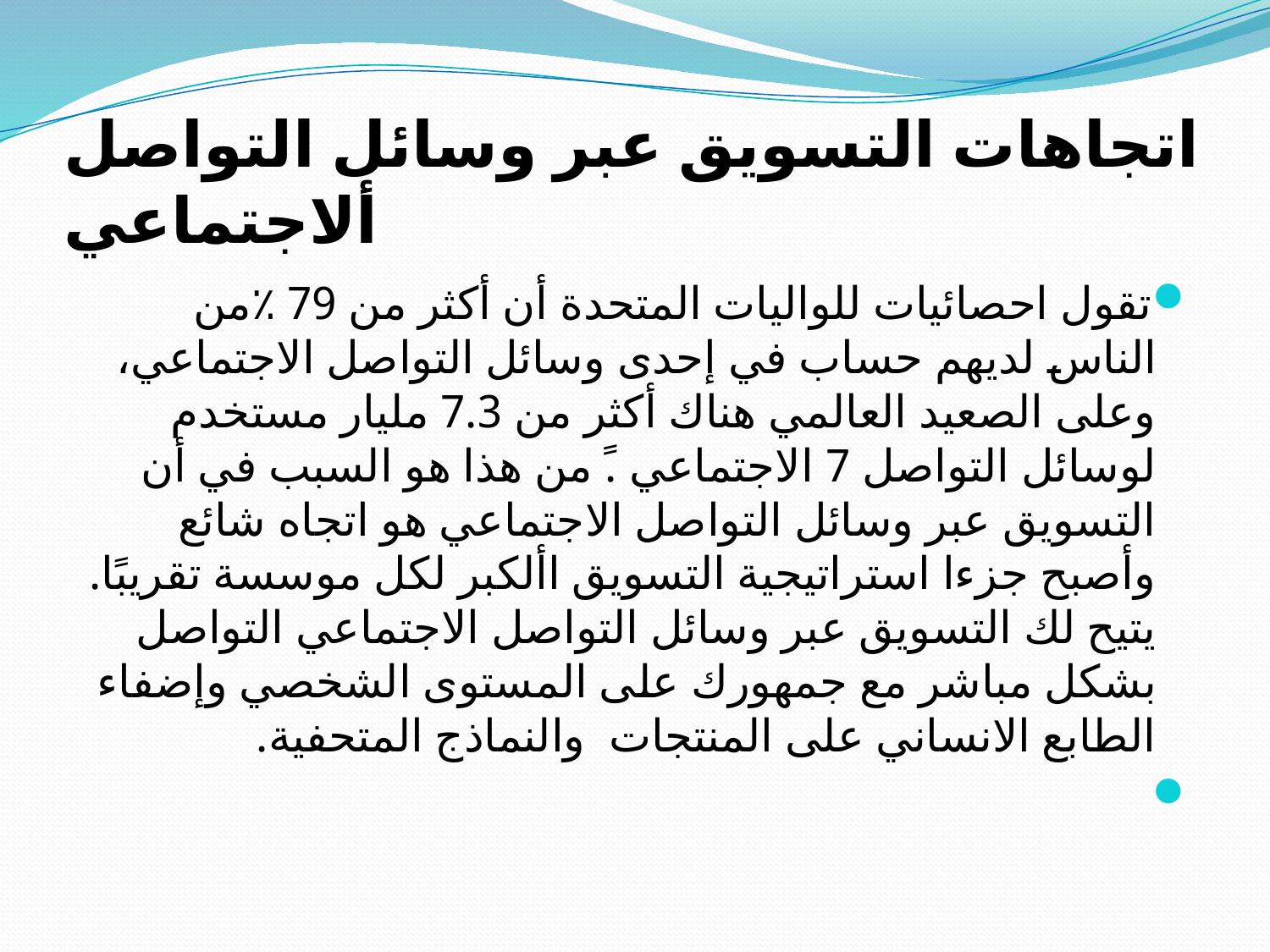

# اتجاهات التسويق عبر وسائل التواصل ألاجتماعي
تقول احصائيات للواليات المتحدة أن أكثر من 79 ٪من الناس لديهم حساب في إحدى وسائل التواصل الاجتماعي، وعلى الصعيد العالمي هناك أكثر من 7.3 مليار مستخدم لوسائل التواصل 7 الاجتماعي. ً من هذا هو السبب في أن التسويق عبر وسائل التواصل الاجتماعي هو اتجاه شائع وأصبح جزءا استراتيجية التسويق األكبر لكل موسسة تقريبًا. يتيح لك التسويق عبر وسائل التواصل الاجتماعي التواصل بشكل مباشر مع جمهورك على المستوى الشخصي وإضفاء الطابع الانساني على المنتجات  والنماذج المتحفية.